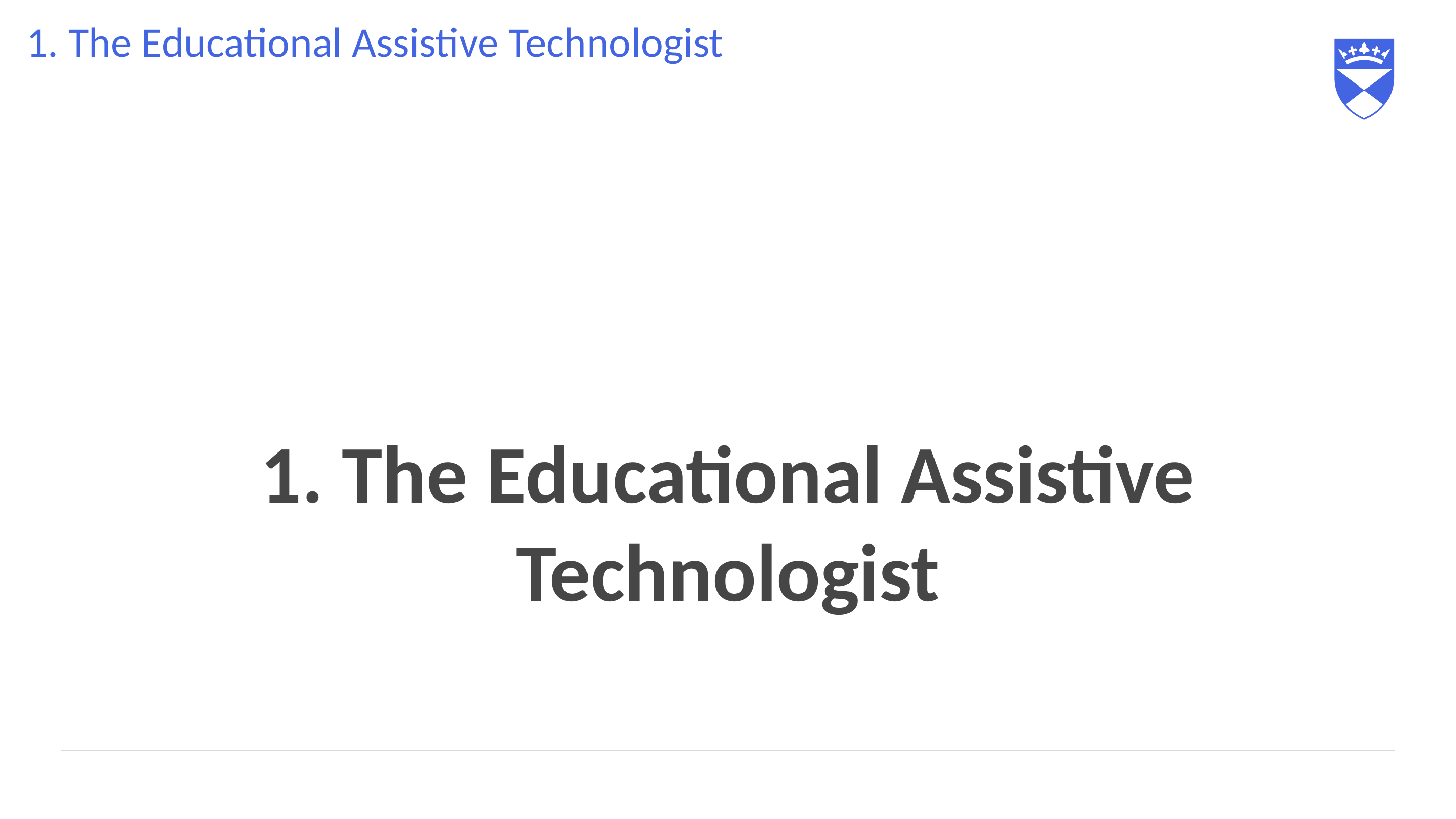

# 1. The Educational Assistive Technologist

1. The Educational Assistive Technologist